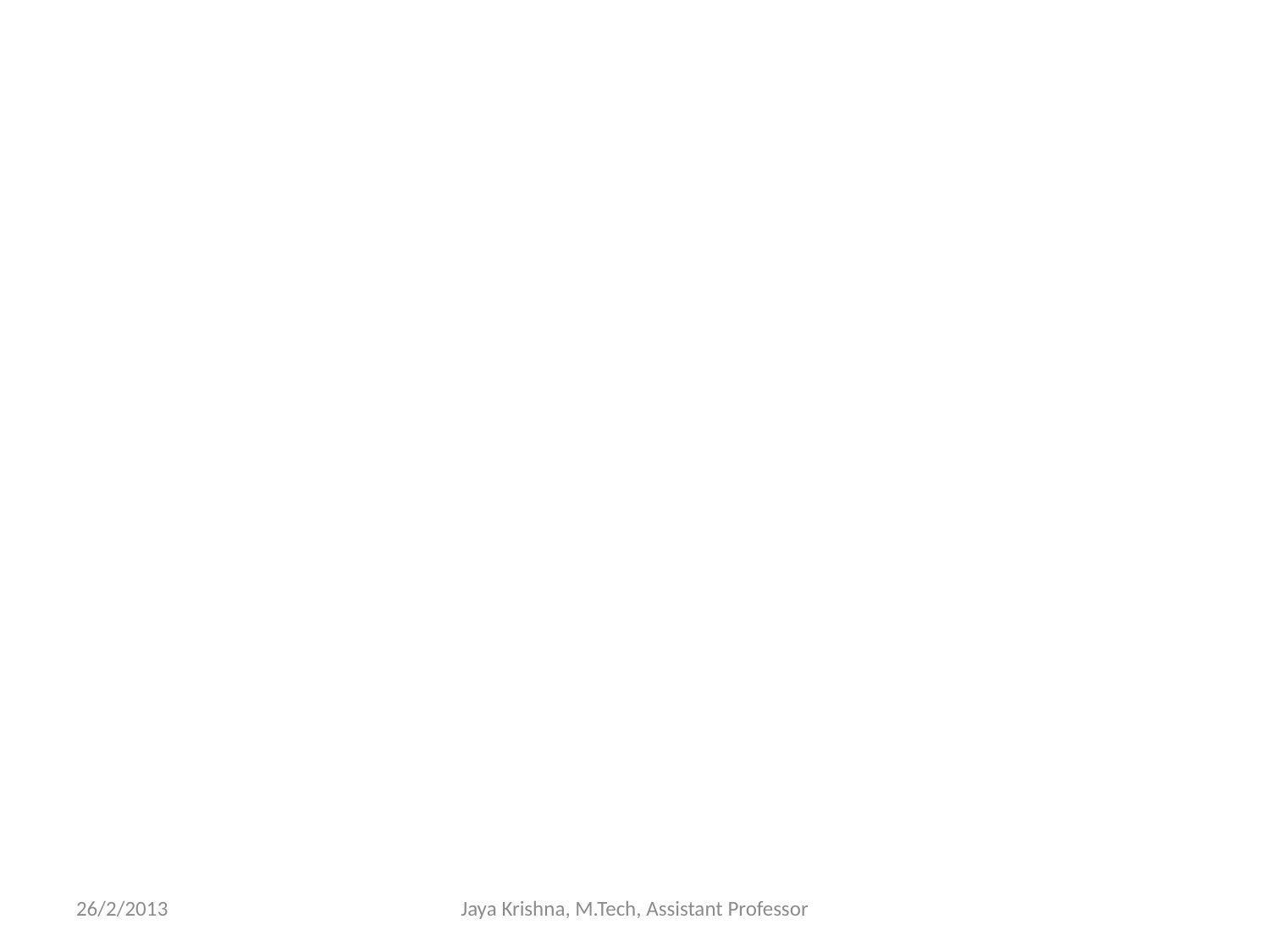

#

26/2/2013
Jaya Krishna, M.Tech, Assistant Professor